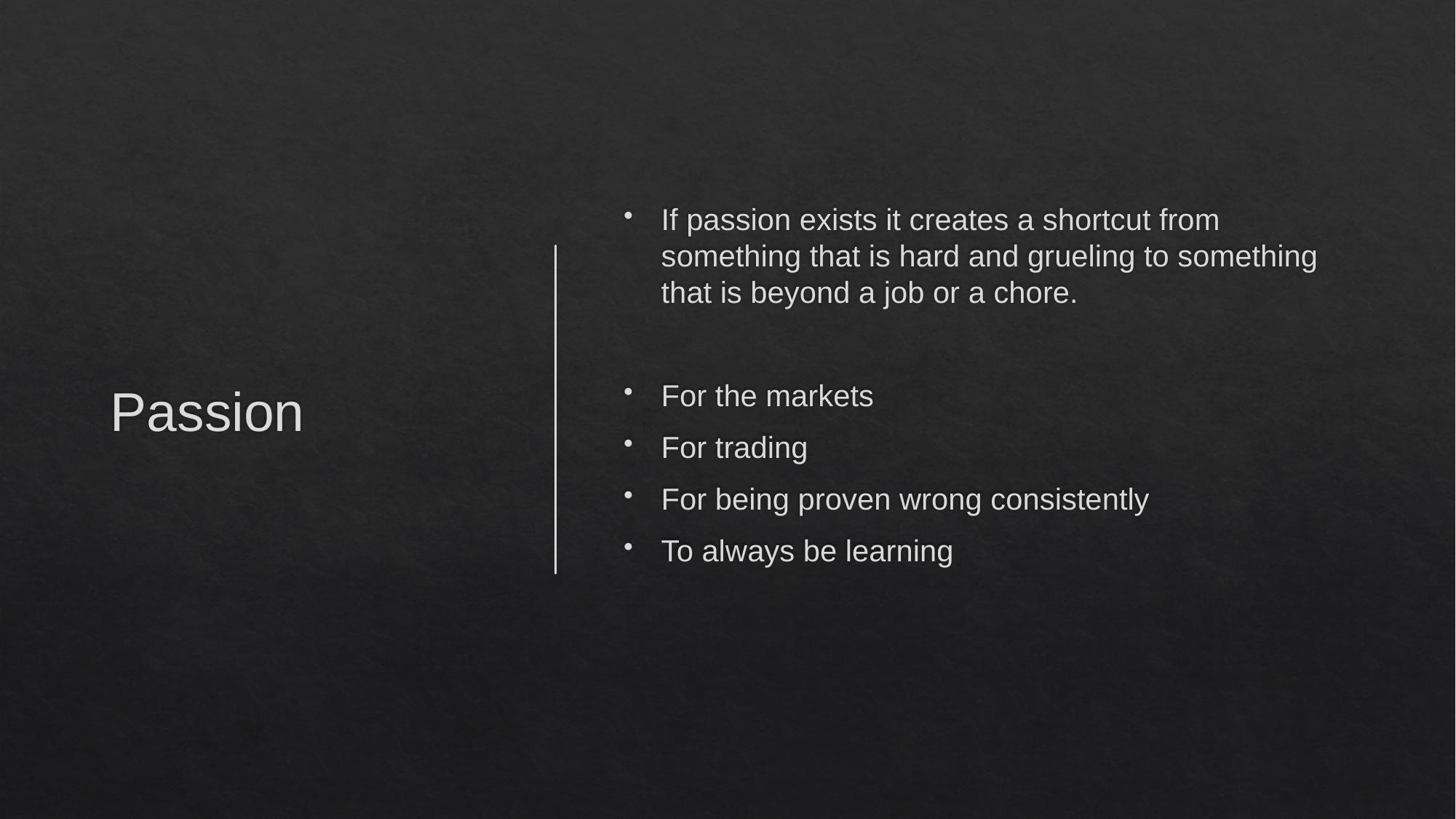

# Passion
If passion exists it creates a shortcut from something that is hard and grueling to something that is beyond a job or a chore.

For the markets
For trading
For being proven wrong consistently
To always be learning